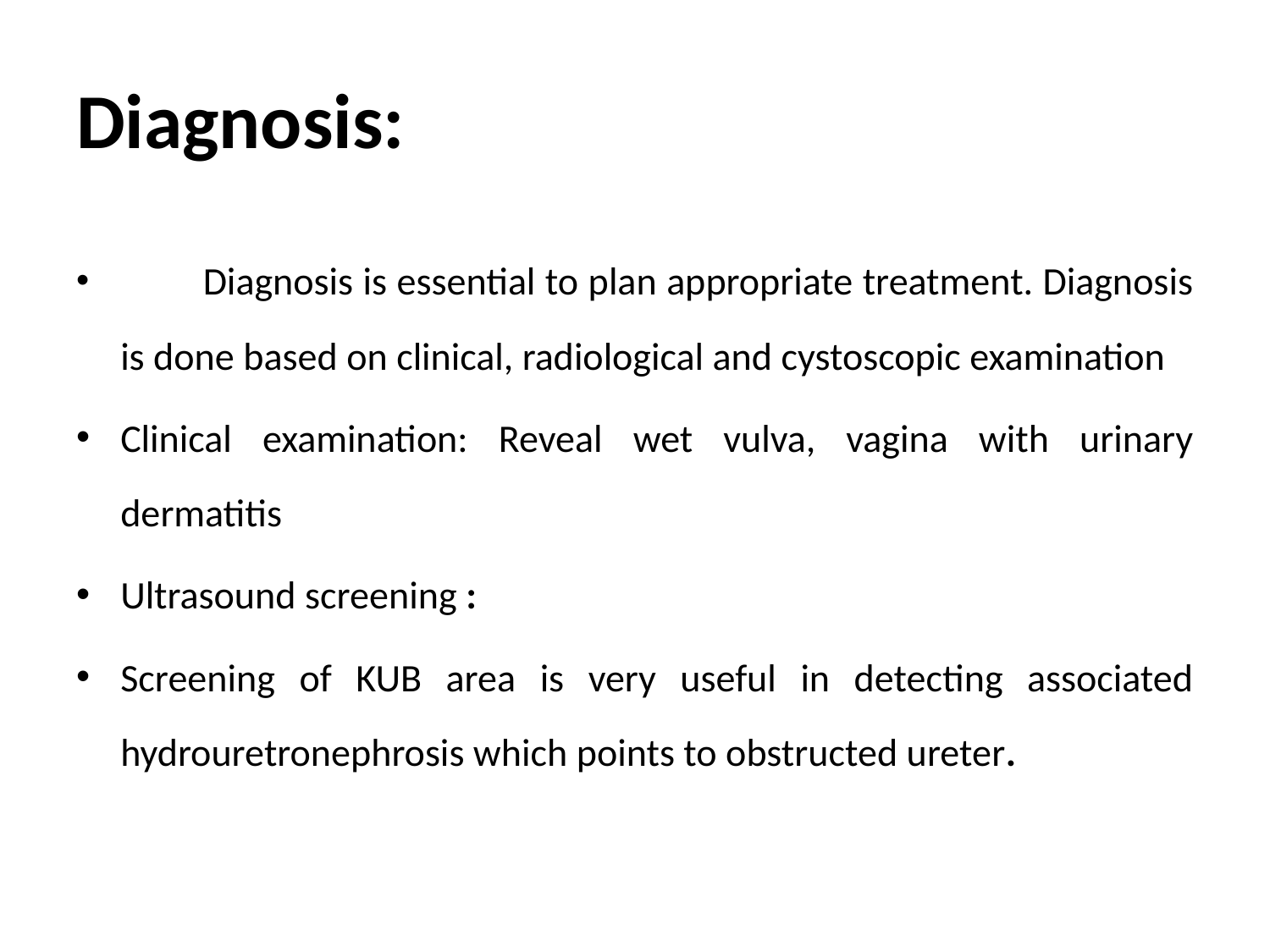

# Diagnosis:
	Diagnosis is essential to plan appropriate treatment. Diagnosis is done based on clinical, radiological and cystoscopic examination
Clinical examination: Reveal wet vulva, vagina with urinary dermatitis
Ultrasound screening :
Screening of KUB area is very useful in detecting associated hydrouretronephrosis which points to obstructed ureter.